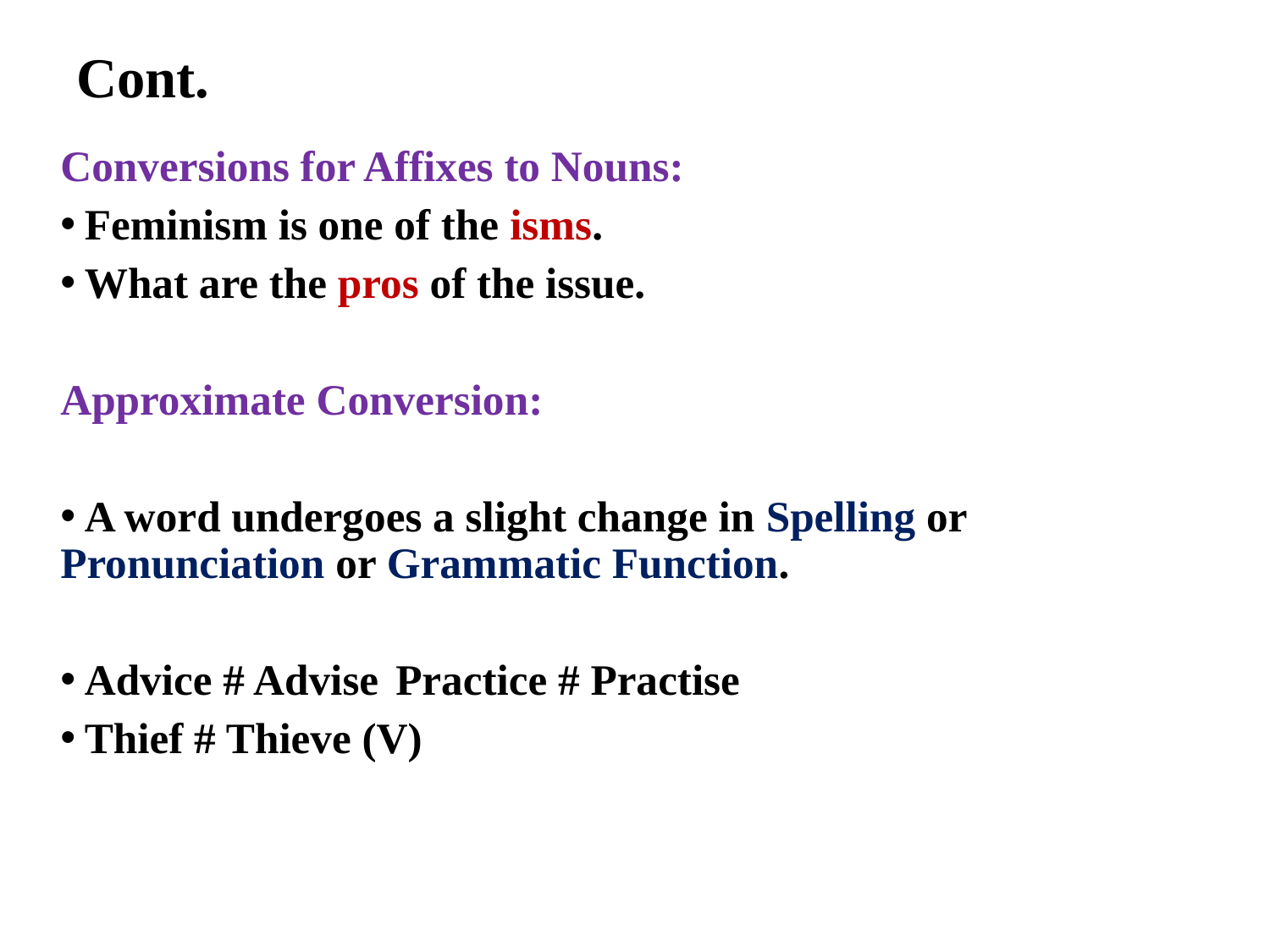

# Cont.
Conversions for Affixes to Nouns:
 Feminism is one of the isms.
 What are the pros of the issue.

Approximate Conversion:

 A word undergoes a slight change in Spelling or Pronunciation or Grammatic Function.

 Advice # Advise		Practice # Practise
 Thief # Thieve (V)